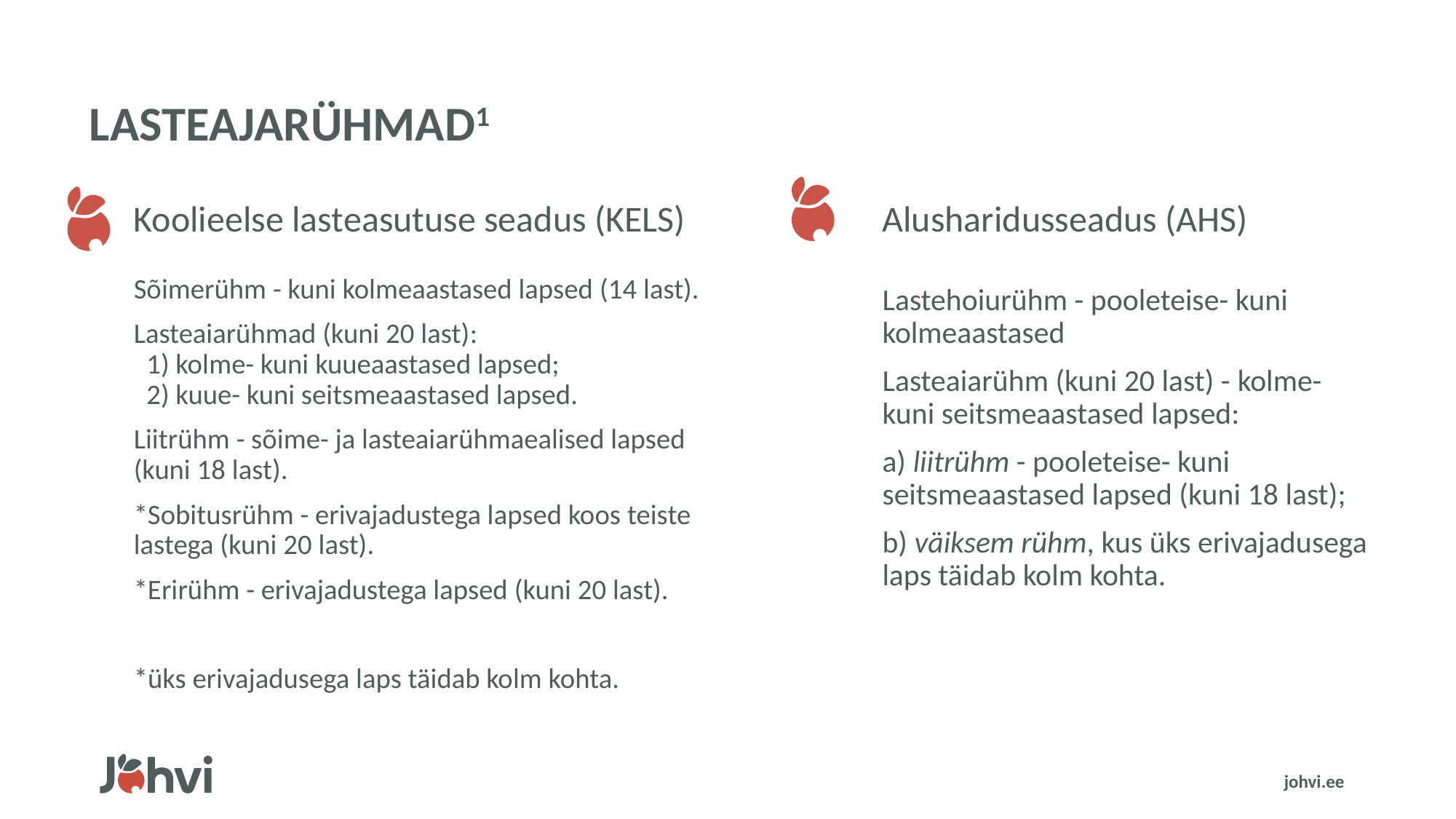

# LASTEAJARÜHMAD1

Koolieelse lasteasutuse seadus (KELS)
Alusharidusseadus (AHS)
Sõimerühm - kuni kolmeaastased lapsed (14 last).
Lasteaiarühmad (kuni 20 last):
  1) kolme- kuni kuueaastased lapsed;
  2) kuue- kuni seitsmeaastased lapsed.
Liitrühm - sõime- ja lasteaiarühmaealised lapsed (kuni 18 last).
*Sobitusrühm - erivajadustega lapsed koos teiste lastega (kuni 20 last).
*Erirühm - erivajadustega lapsed (kuni 20 last).

*üks erivajadusega laps täidab kolm kohta.
Lastehoiurühm - pooleteise- kuni kolmeaastased
Lasteaiarühm (kuni 20 last) - kolme- kuni seitsmeaastased lapsed:
a) liitrühm - pooleteise- kuni seitsmeaastased lapsed (kuni 18 last);
b) väiksem rühm, kus üks erivajadusega laps täidab kolm kohta.

johvi.ee